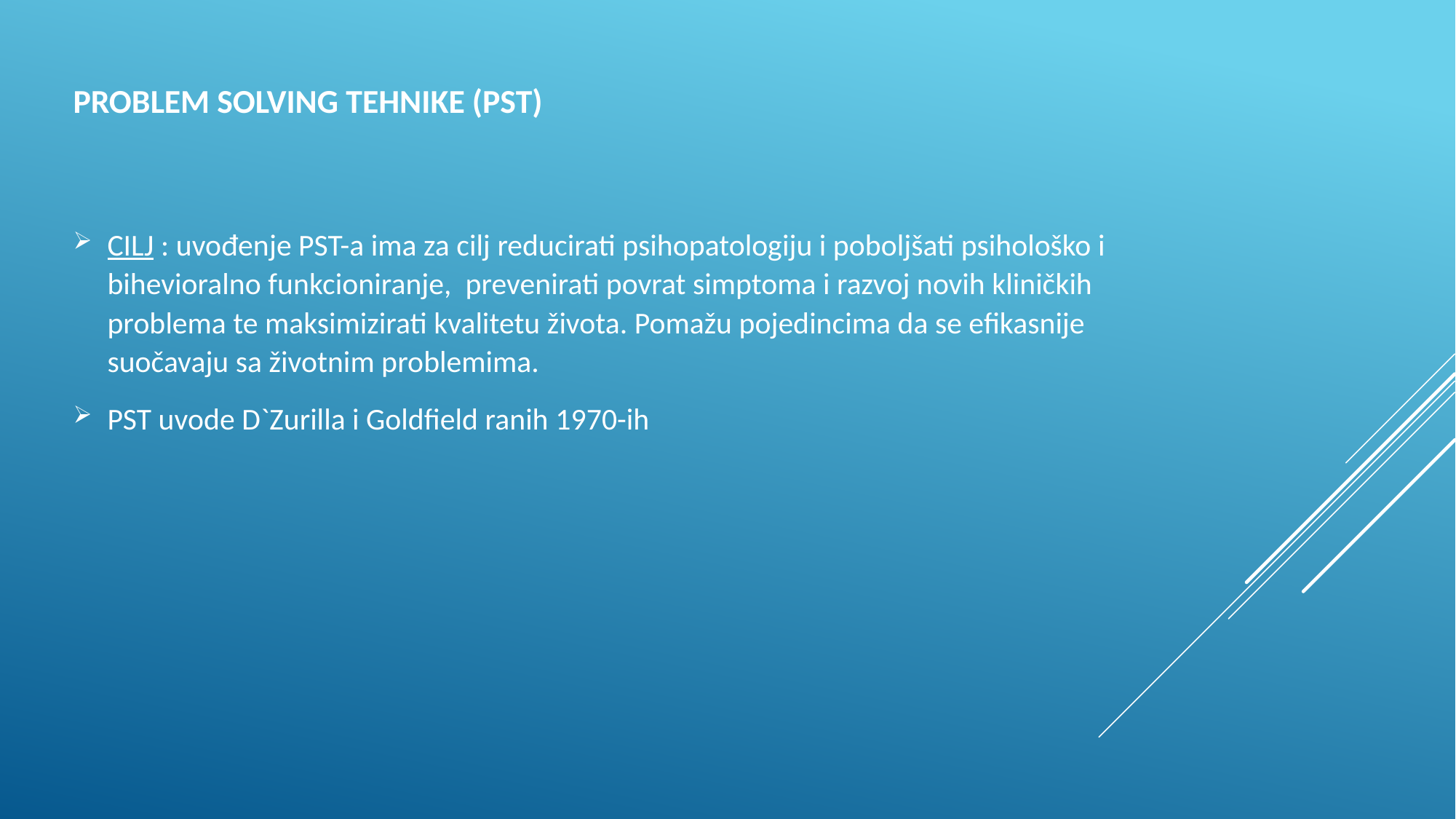

# Problem solving tehnike (PST)
CILJ : uvođenje PST-a ima za cilj reducirati psihopatologiju i poboljšati psihološko i bihevioralno funkcioniranje,  prevenirati povrat simptoma i razvoj novih kliničkih problema te maksimizirati kvalitetu života. Pomažu pojedincima da se efikasnije suočavaju sa životnim problemima.
PST uvode D`Zurilla i Goldfield ranih 1970-ih